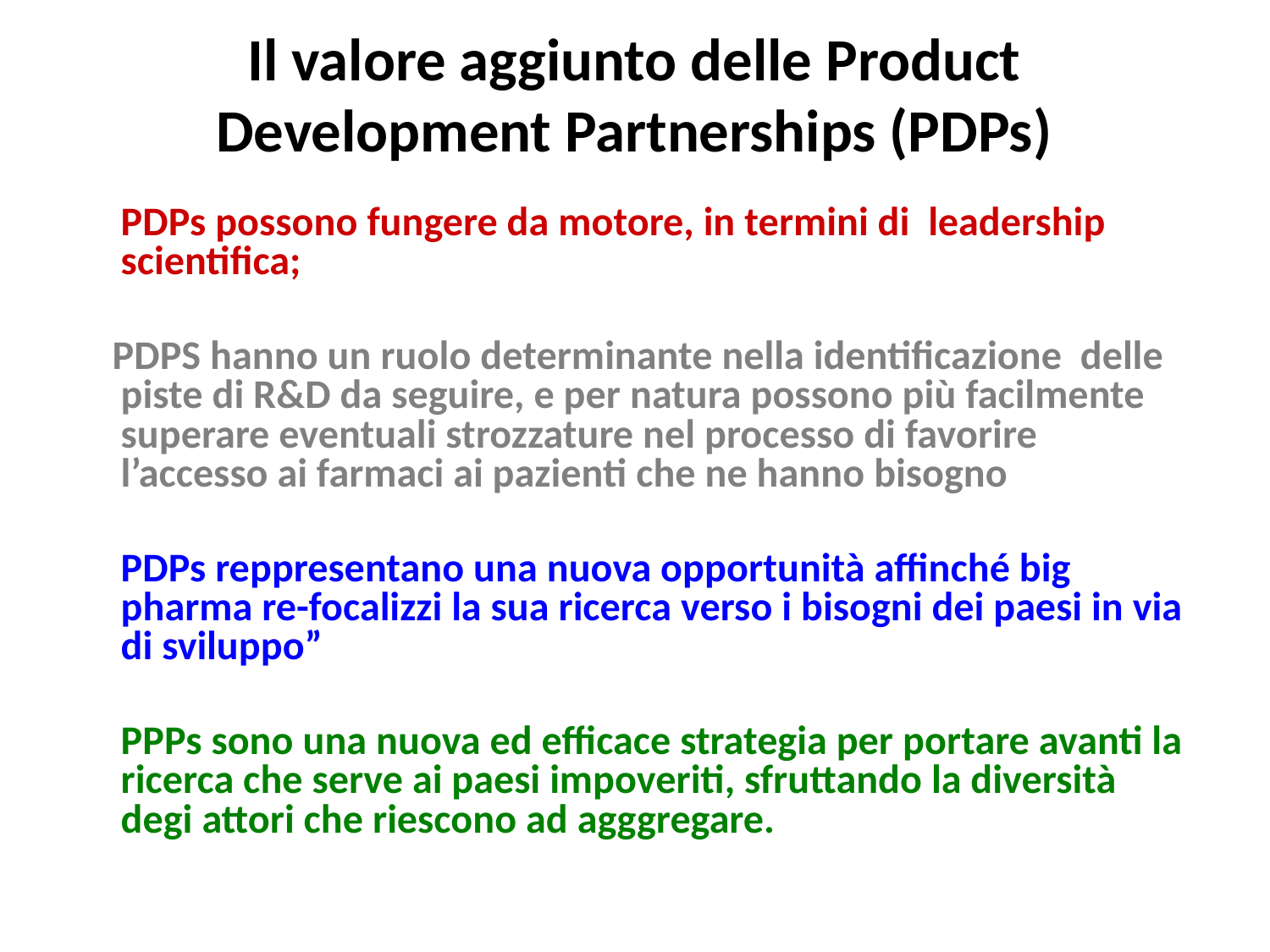

# Il valore aggiunto delle Product Development Partnerships (PDPs)
	PDPs possono fungere da motore, in termini di  leadership scientifica;

    PDPS hanno un ruolo determinante nella identificazione  delle piste di R&D da seguire, e per natura possono più facilmente superare eventuali strozzature nel processo di favorire l’accesso ai farmaci ai pazienti che ne hanno bisogno

	PDPs reppresentano una nuova opportunità affinché big pharma re-focalizzi la sua ricerca verso i bisogni dei paesi in via di sviluppo”

	PPPs sono una nuova ed efficace strategia per portare avanti la ricerca che serve ai paesi impoveriti, sfruttando la diversità degi attori che riescono ad agggregare.